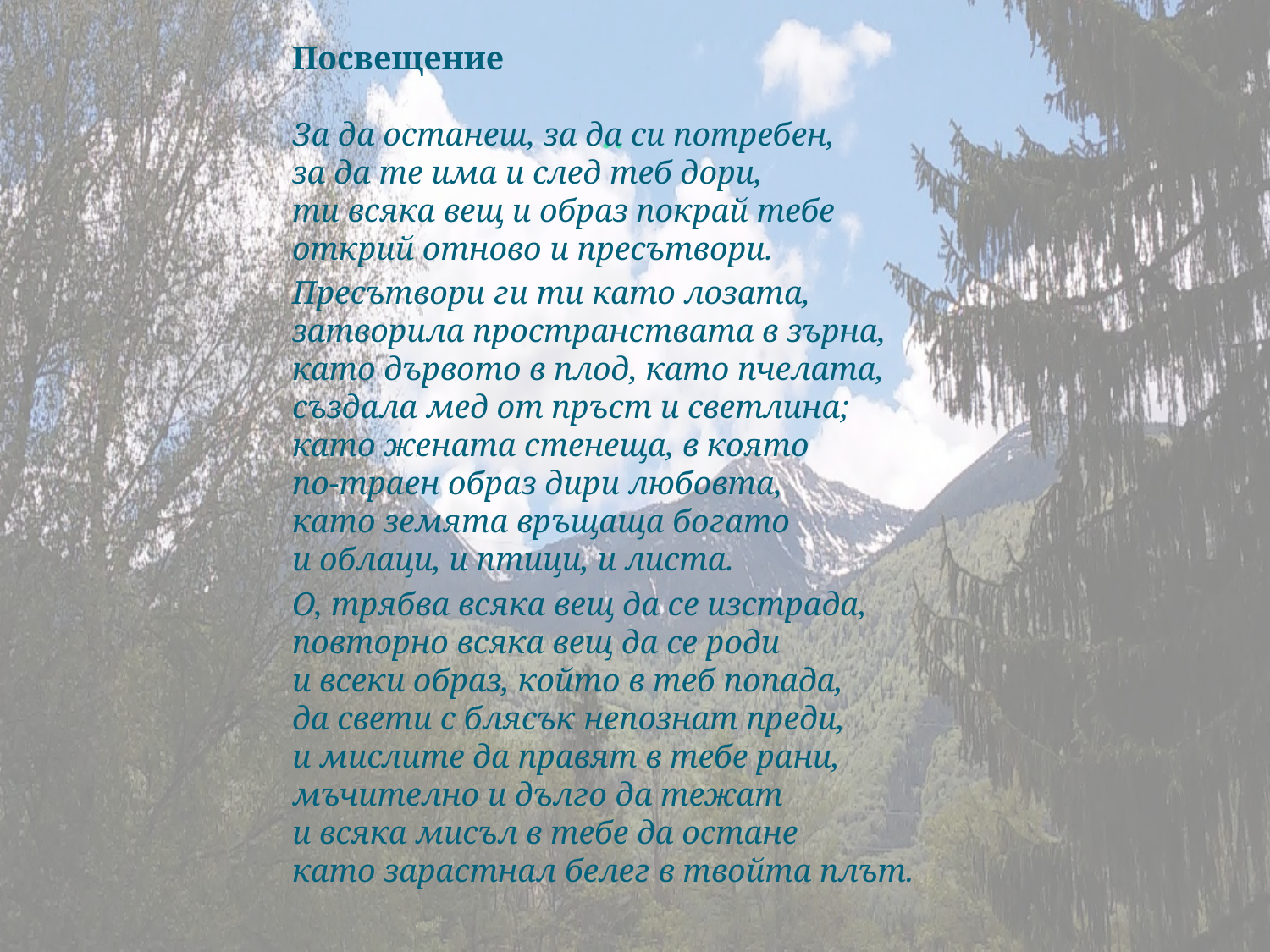

# ..
Посвещение
За да останеш, за да си потребен,
за да те има и след теб дори,
ти всяка вещ и образ покрай тебе
открий отново и пресътвори.
Пресътвори ги ти като лозата,
затворила пространствата в зърна,
като дървото в плод, като пчелата,
създала мед от пръст и светлина;
като жената стенеща, в която
по-траен образ дири любовта,
като земята връщаща богато
и облаци, и птици, и листа.
О, трябва всяка вещ да се изстрада,
повторно всяка вещ да се роди
и всеки образ, който в теб попада,
да свети с блясък непознат преди,
и мислите да правят в тебе рани,
мъчително и дълго да тежат
и всяка мисъл в тебе да остане
като зарастнал белег в твойта плът.